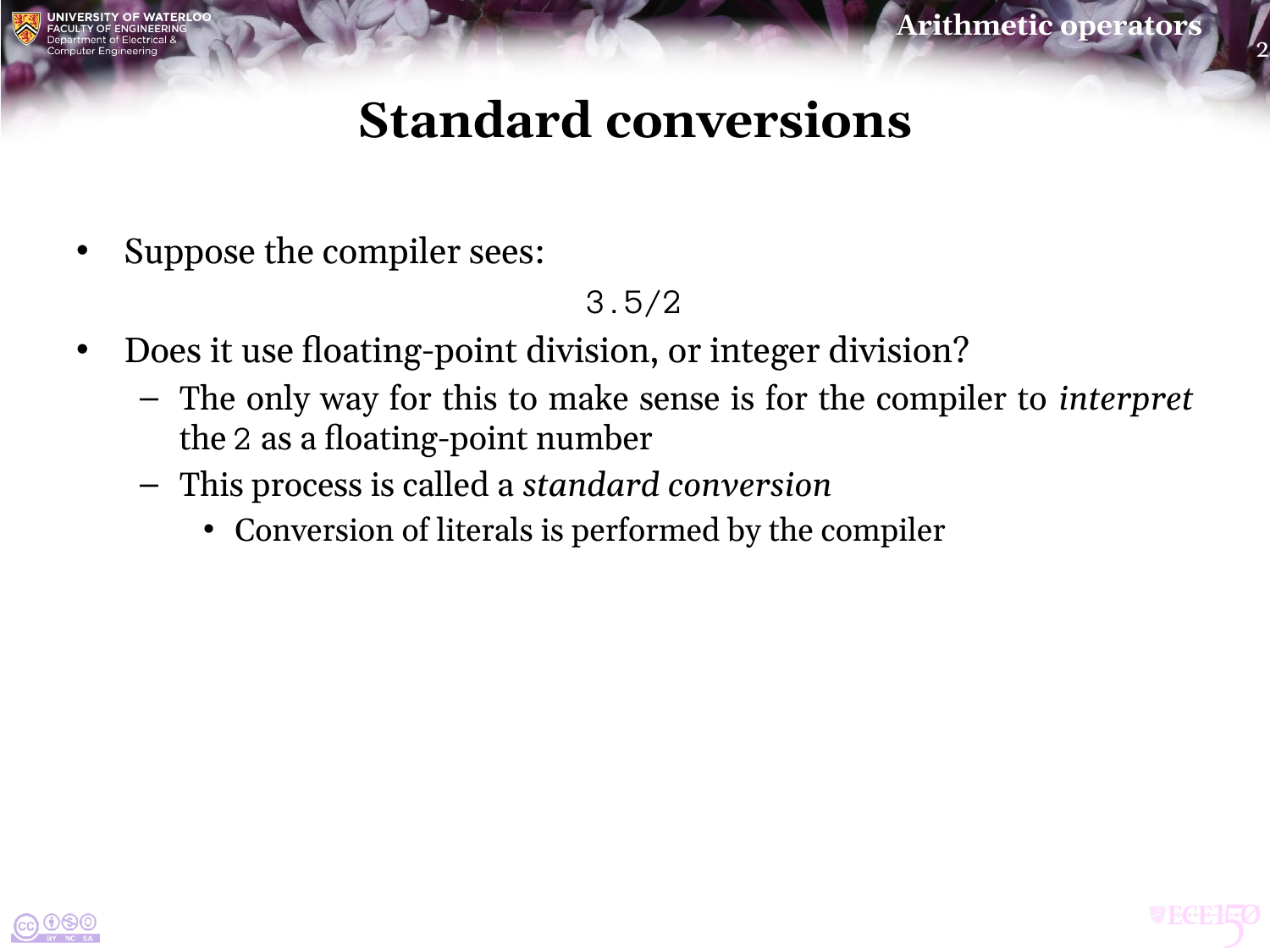

# Standard conversions
Suppose the compiler sees:
3.5/2
Does it use floating-point division, or integer division?
The only way for this to make sense is for the compiler to interpret the 2 as a floating-point number
This process is called a standard conversion
Conversion of literals is performed by the compiler